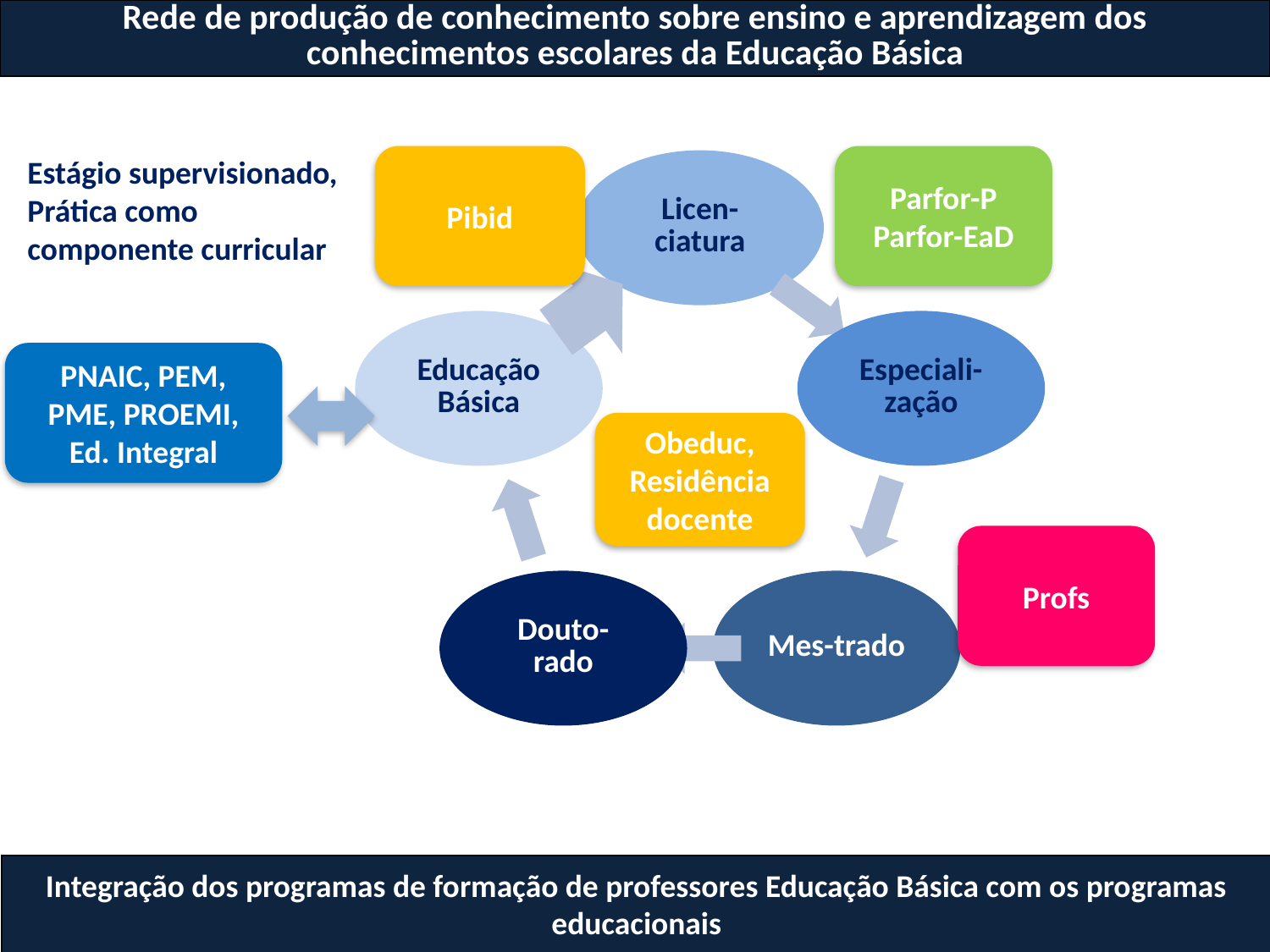

| Rede de produção de conhecimento sobre ensino e aprendizagem dos conhecimentos escolares da Educação Básica |
| --- |
Estágio supervisionado, Prática como componente curricular
Pibid
Parfor-P
Parfor-EaD
Licen-ciatura
Especiali-zação
Mes-trado
Douto-rado
Educação Básica
PNAIC, PEM, PME, PROEMI, Ed. Integral

Obeduc, Residência docente
Profs
| Integração dos programas de formação de professores Educação Básica com os programas educacionais |
| --- |